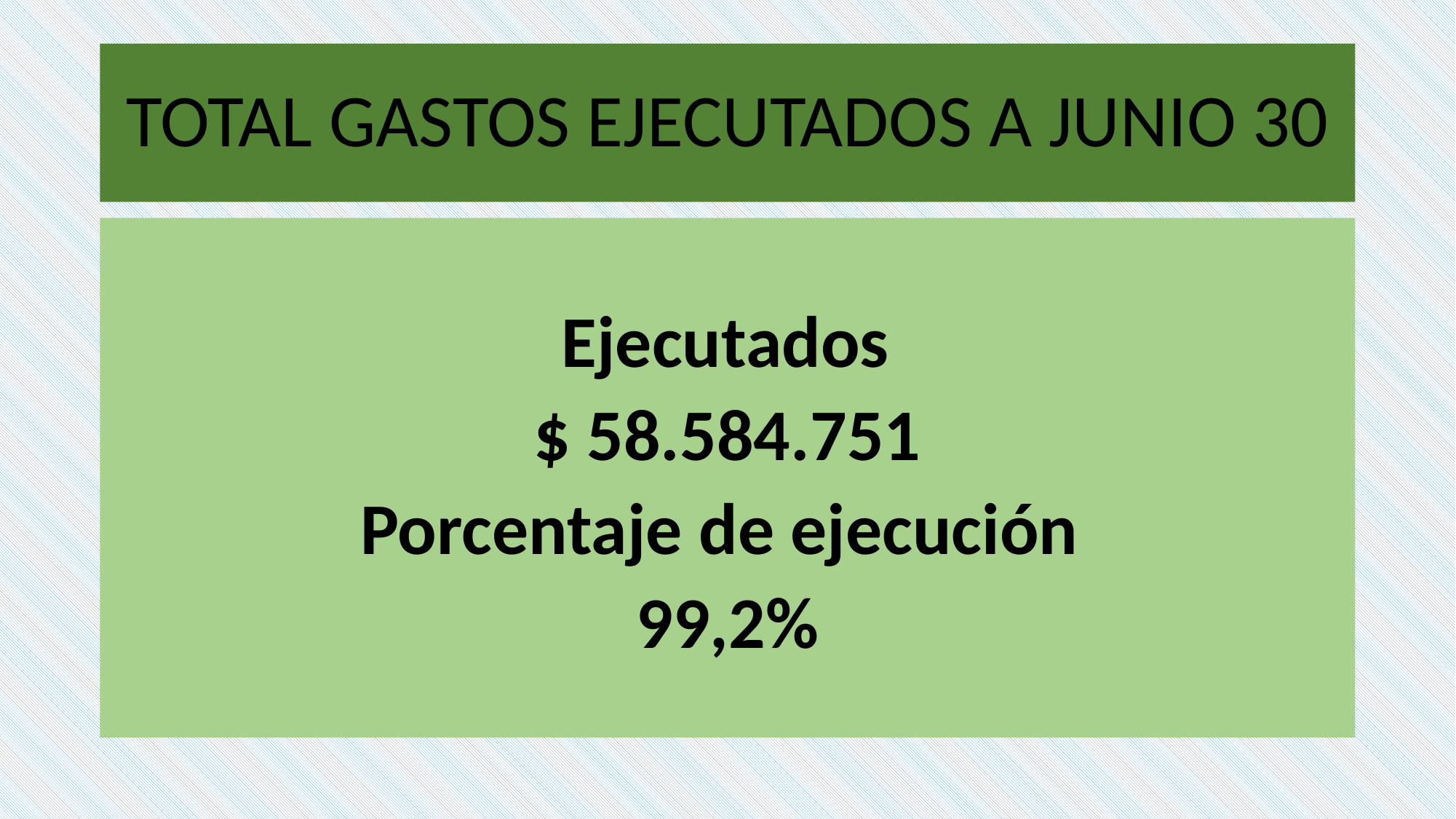

# TOTAL GASTOS EJECUTADOS A JUNIO 30

 Ejecutados
$ 58.584.751
Porcentaje de ejecución
99,2%